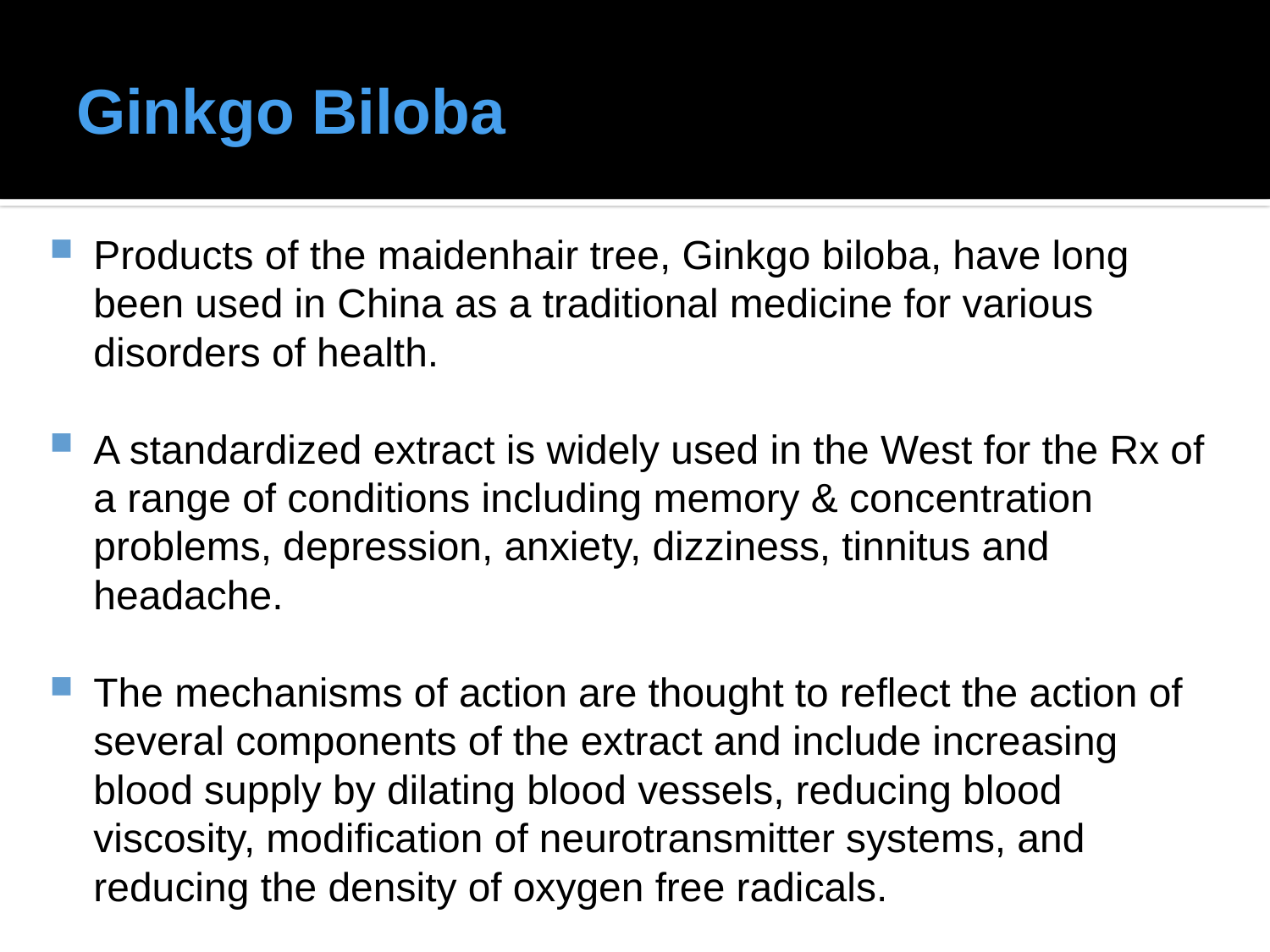

# Ginkgo Biloba
Products of the maidenhair tree, Ginkgo biloba, have long been used in China as a traditional medicine for various disorders of health.

A standardized extract is widely used in the West for the Rx of a range of conditions including memory & concentration problems, depression, anxiety, dizziness, tinnitus and headache.

The mechanisms of action are thought to reflect the action of several components of the extract and include increasing blood supply by dilating blood vessels, reducing blood viscosity, modification of neurotransmitter systems, and reducing the density of oxygen free radicals.